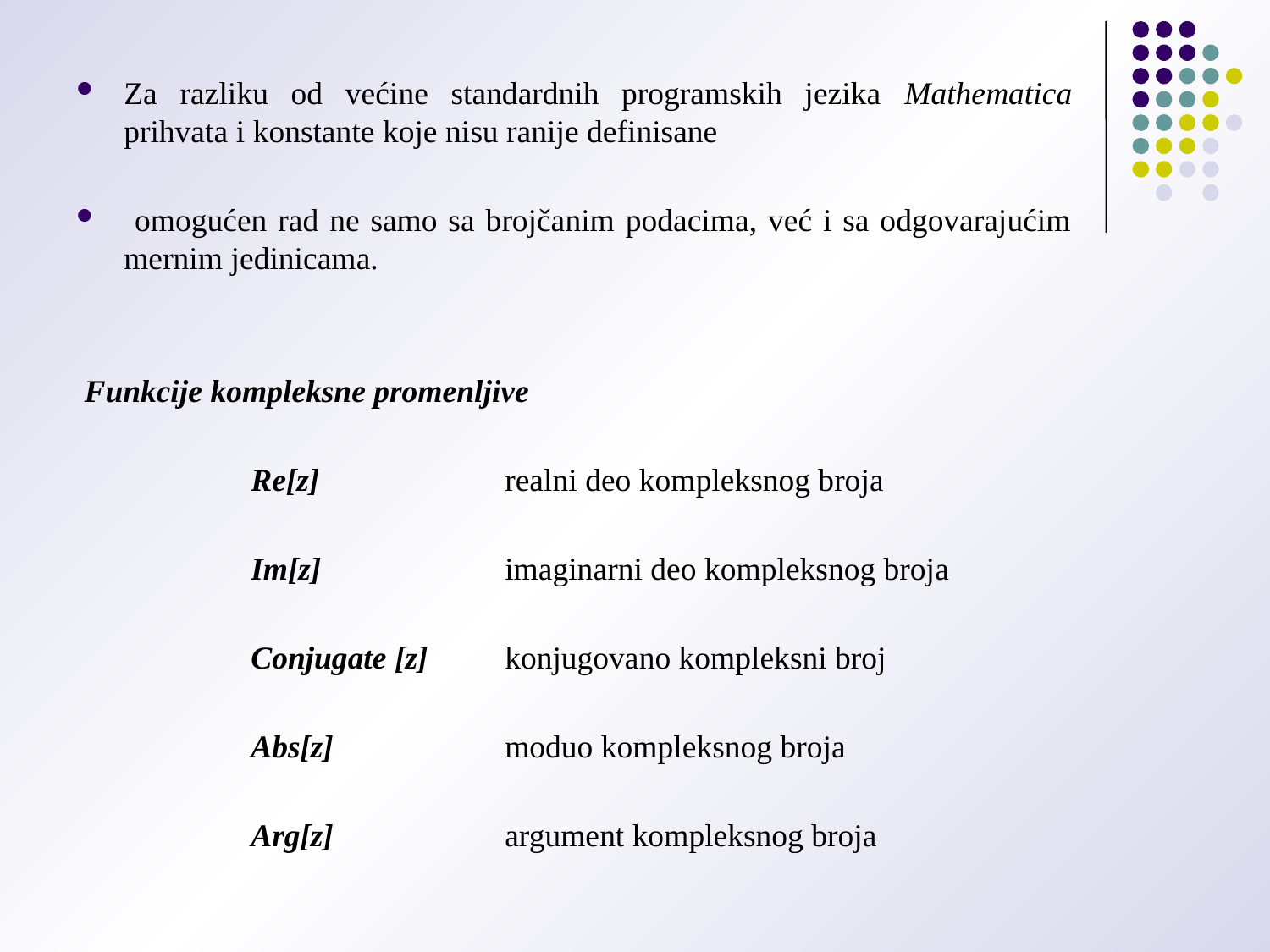

Za razliku od većine standardnih programskih jezika Mathematica prihvata i konstante koje nisu ranije definisane

 omogućen rad ne samo sa brojčanim podacima, već i sa odgovarajućim mernim jedinicama.

 Funkcije kompleksne promenljive

		Re[z]		realni deo kompleksnog broja

		Im[z]		imaginarni deo kompleksnog broja

		Conjugate [z]	konjugovano kompleksni broj

		Abs[z] 		moduo kompleksnog broja

		Arg[z]		argument kompleksnog broja